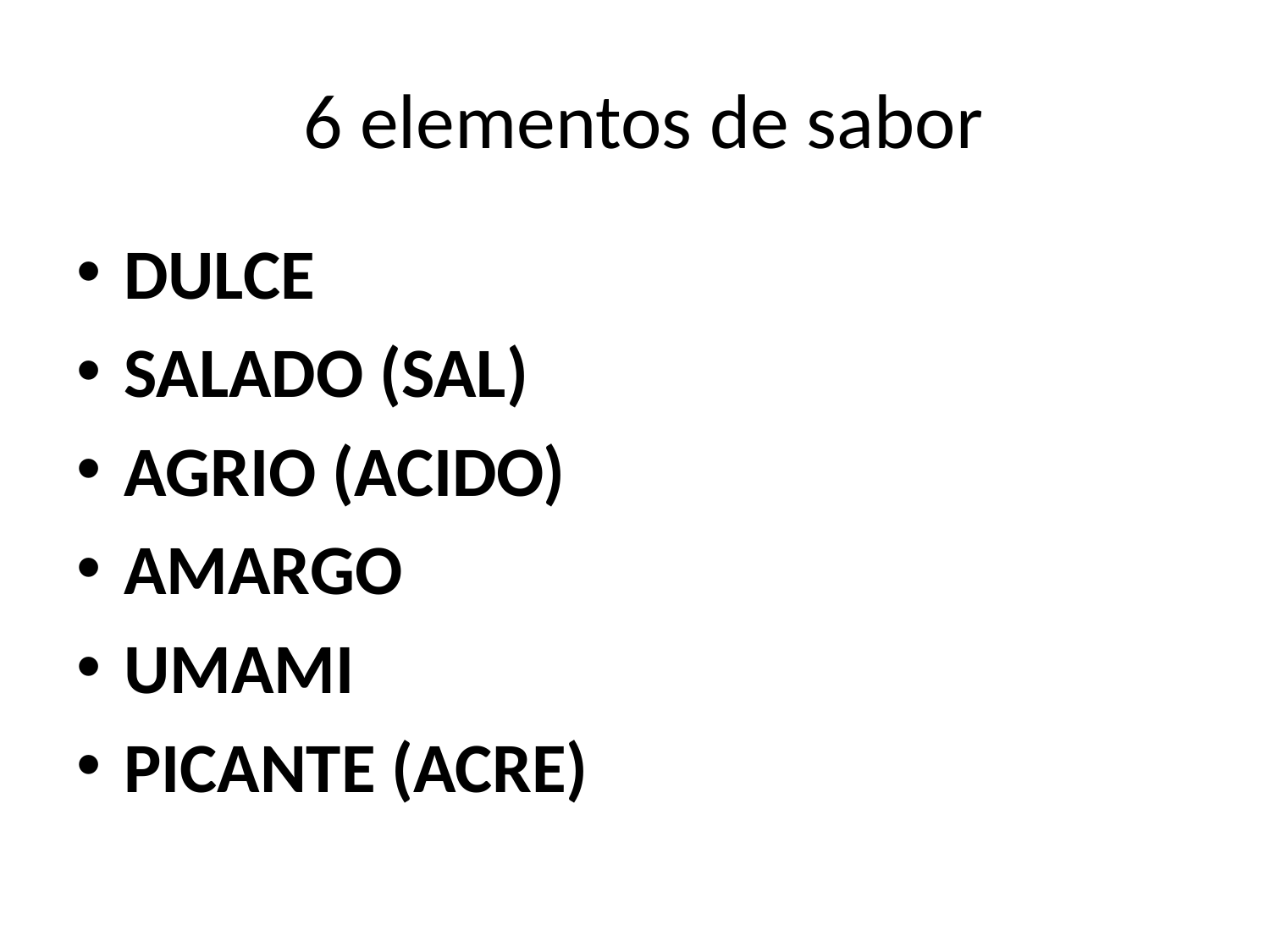

# 6 elementos de sabor
DULCE
SALADO (SAL)
AGRIO (ACIDO)
AMARGO
UMAMI
PICANTE (ACRE)